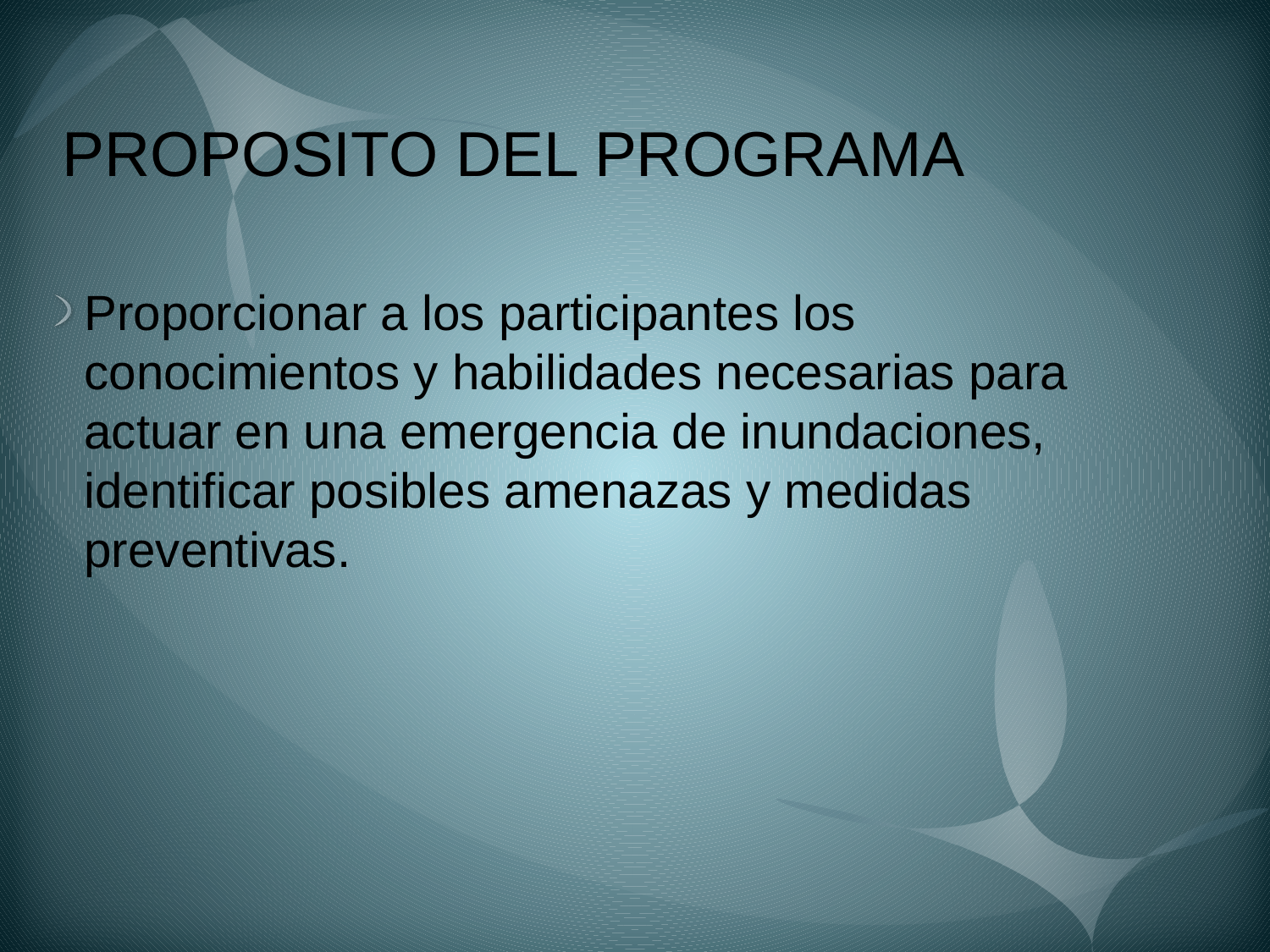

# PROPOSITO DEL PROGRAMA
Proporcionar a los participantes los conocimientos y habilidades necesarias para actuar en una emergencia de inundaciones, identificar posibles amenazas y medidas preventivas.